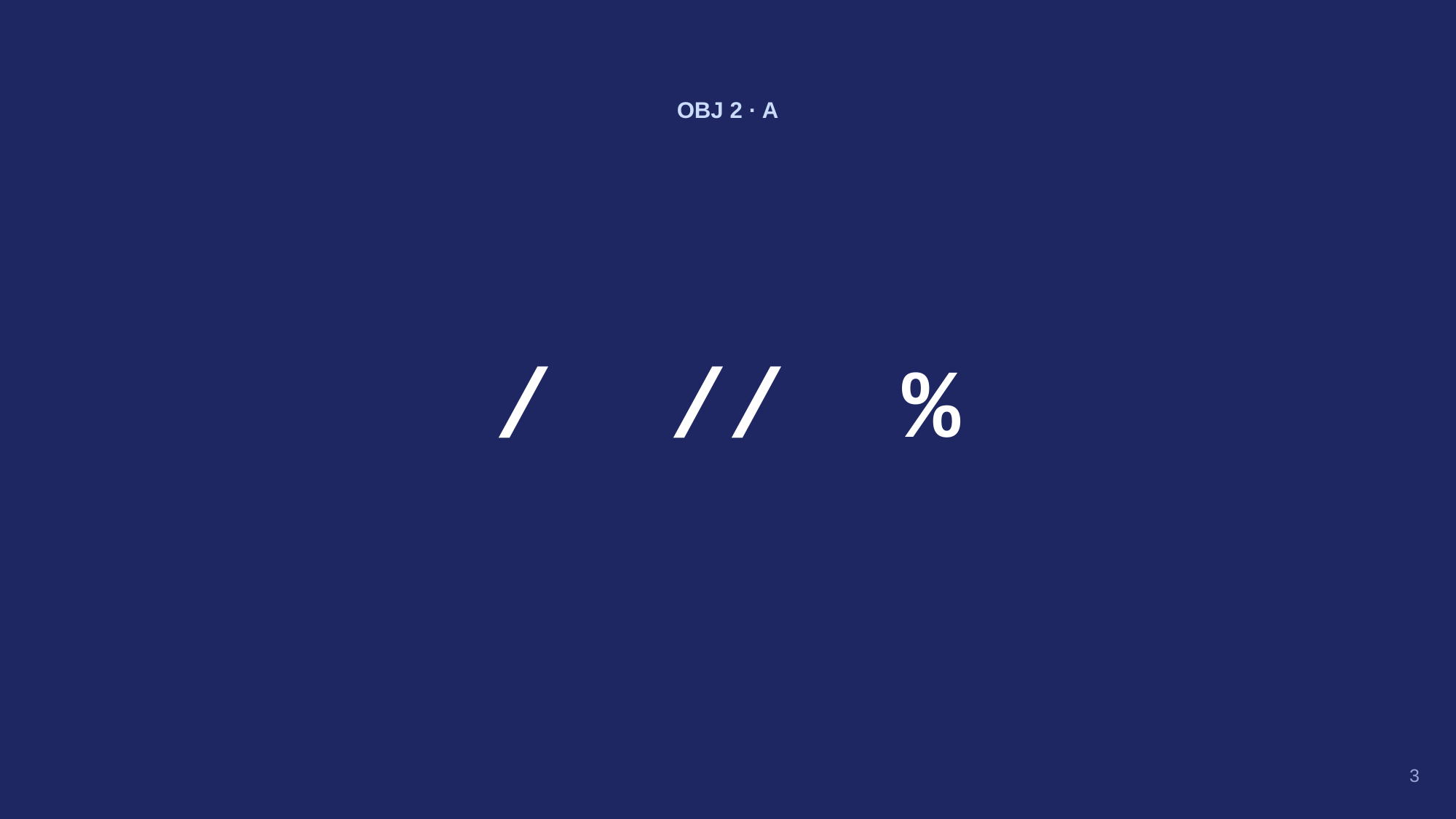

OBJ 2 · A
/  //  %
3